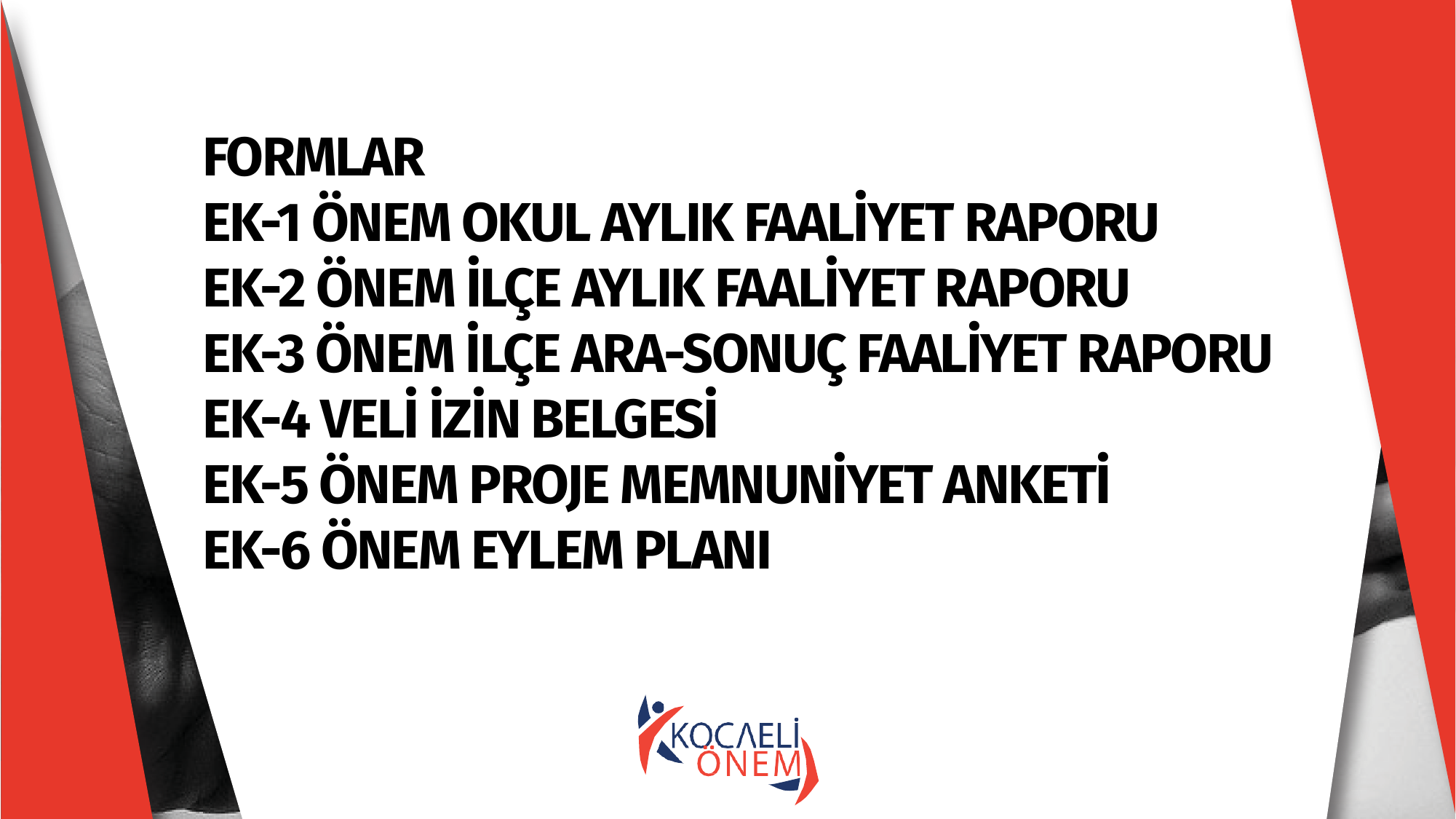

FORMLAR
EK-1 ÖNEM OKUL AYLIK FAALİYET RAPORU
EK-2 ÖNEM İLÇE AYLIK FAALİYET RAPORU
EK-3 ÖNEM İLÇE ARA-SONUÇ FAALİYET RAPORU
EK-4 VELİ İZİN BELGESİ
EK-5 ÖNEM PROJE MEMNUNİYET ANKETİ
EK-6 ÖNEM EYLEM PLANI